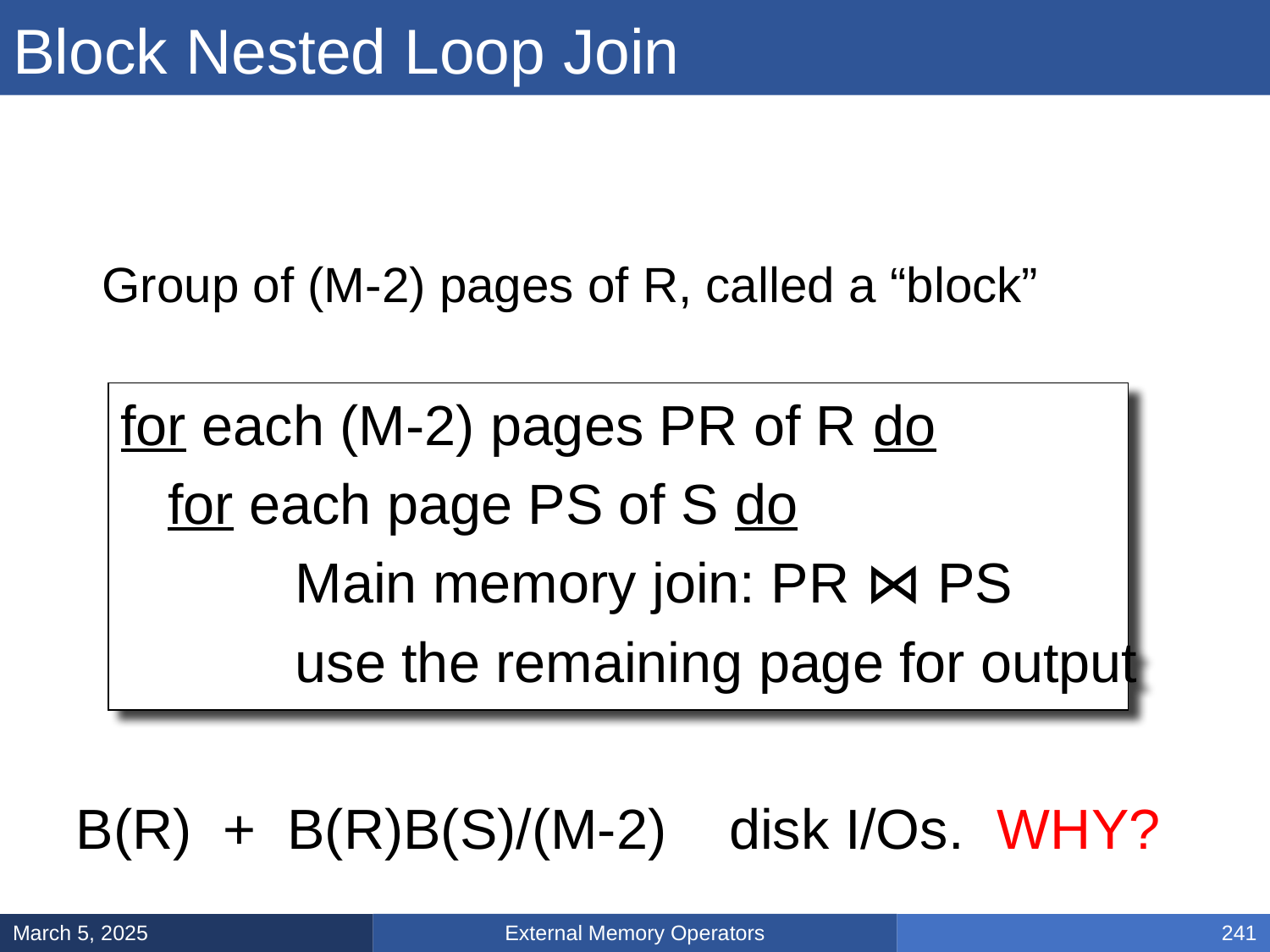

# Block Nested Loop Join
Group of (M-2) pages of R, called a “block”
for each (M-2) pages PR of R do
   for each page PS of S do
		Main memory join: PR ⋈ PS
		use the remaining page for output
B(R)  +  B(R)B(S)/(M-2)    disk I/Os.  WHY?
External Memory Operators
March 5, 2025
241